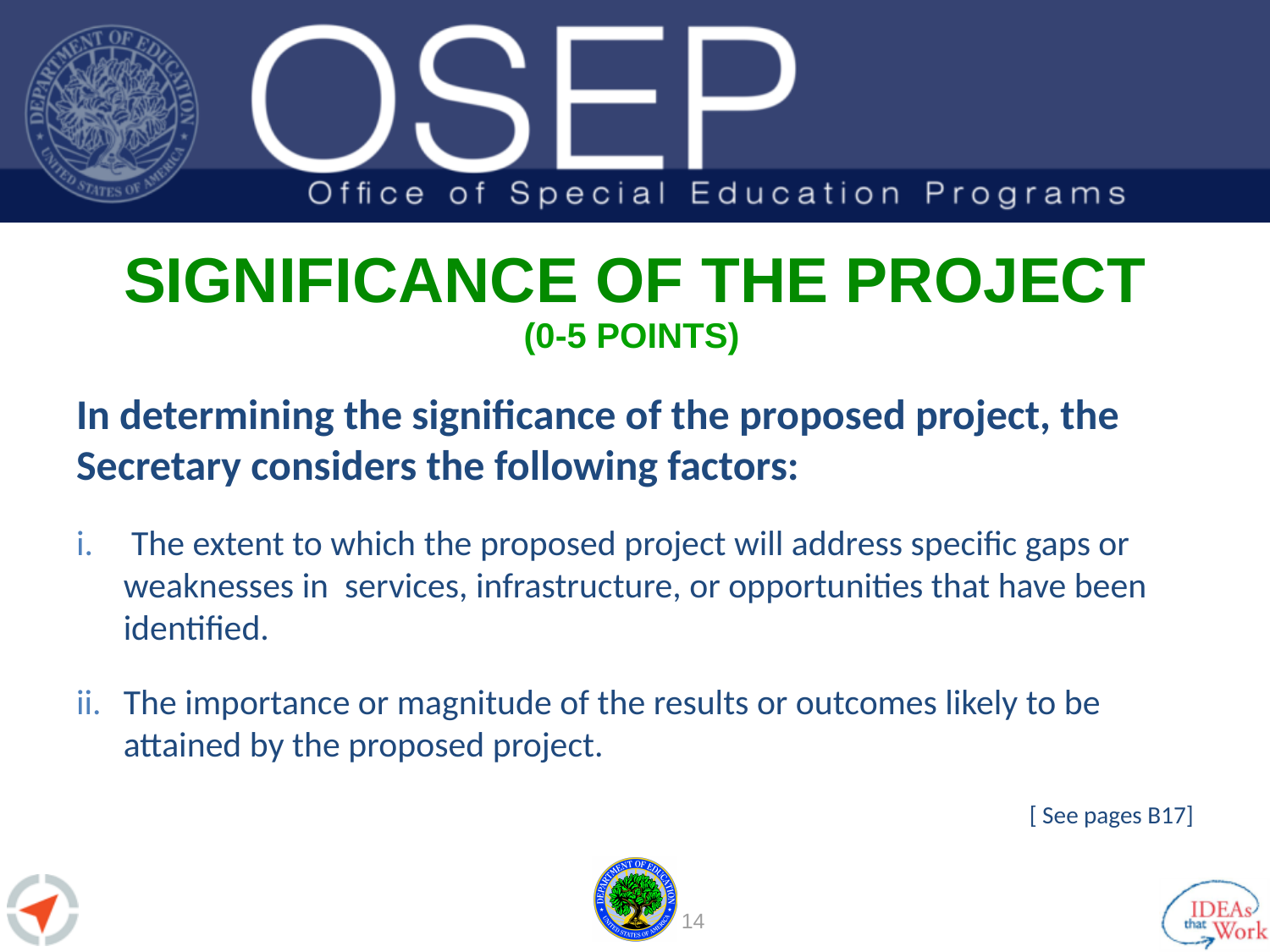

# Significance of the Project
(0-5 points)
In determining the significance of the proposed project, the Secretary considers the following factors:
 The extent to which the proposed project will address specific gaps or weaknesses in  services, infrastructure, or opportunities that have been identified.
The importance or magnitude of the results or outcomes likely to be attained by the proposed project.
 [ See pages B17]
14